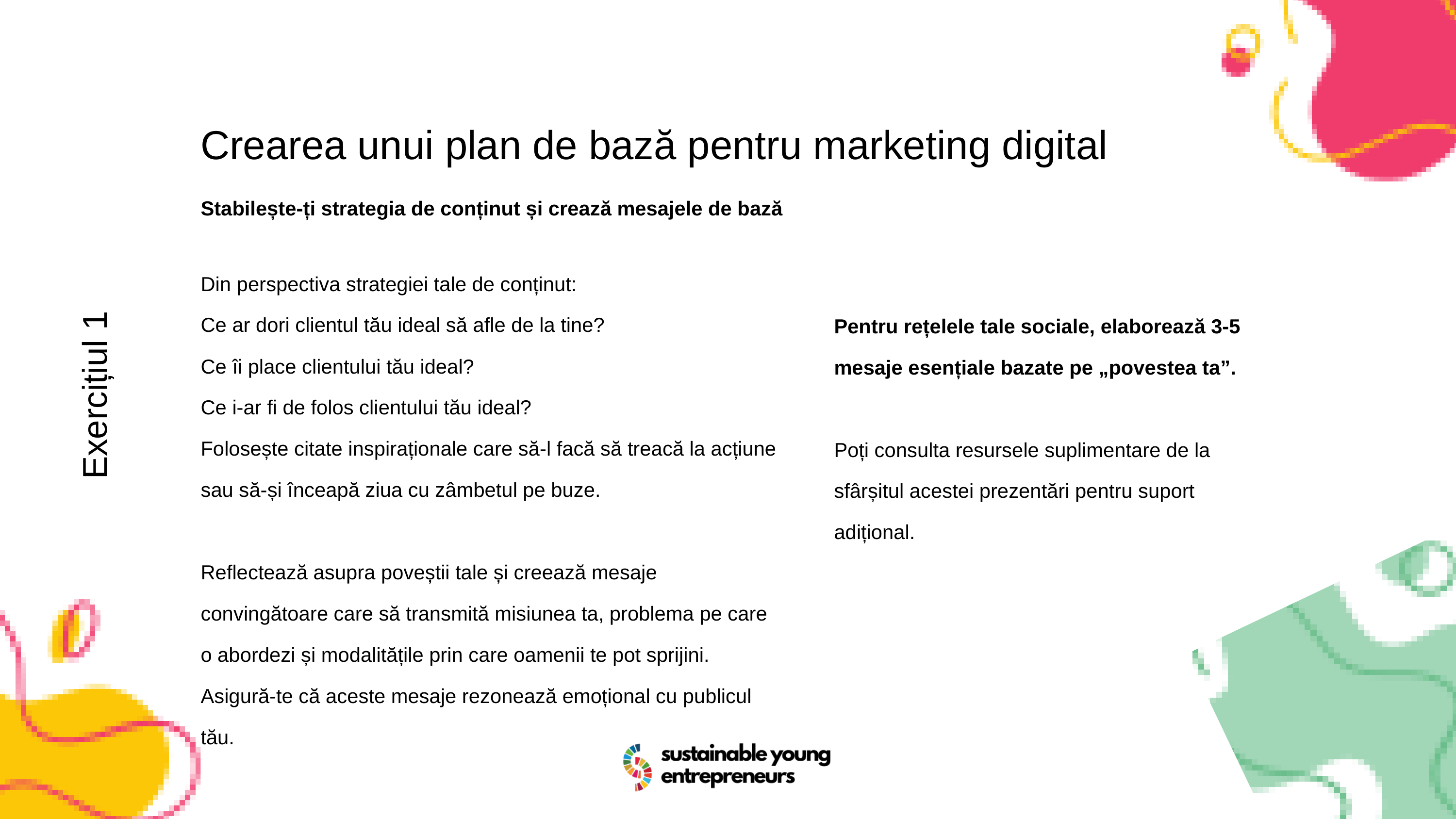

Crearea unui plan de bază pentru marketing digital
Stabilește-ți strategia de conținut și crează mesajele de bază
Din perspectiva strategiei tale de conținut:
Ce ar dori clientul tău ideal să afle de la tine?
Ce îi place clientului tău ideal?
Ce i-ar fi de folos clientului tău ideal?
Folosește citate inspiraționale care să-l facă să treacă la acțiune sau să-și înceapă ziua cu zâmbetul pe buze.

Reflectează asupra poveștii tale și creează mesaje convingătoare care să transmită misiunea ta, problema pe care o abordezi și modalitățile prin care oamenii te pot sprijini. Asigură-te că aceste mesaje rezonează emoțional cu publicul tău.
Pentru rețelele tale sociale, elaborează 3-5 mesaje esențiale bazate pe „povestea ta”.

Poți consulta resursele suplimentare de la sfârșitul acestei prezentări pentru suport adițional.

Exercițiul 1